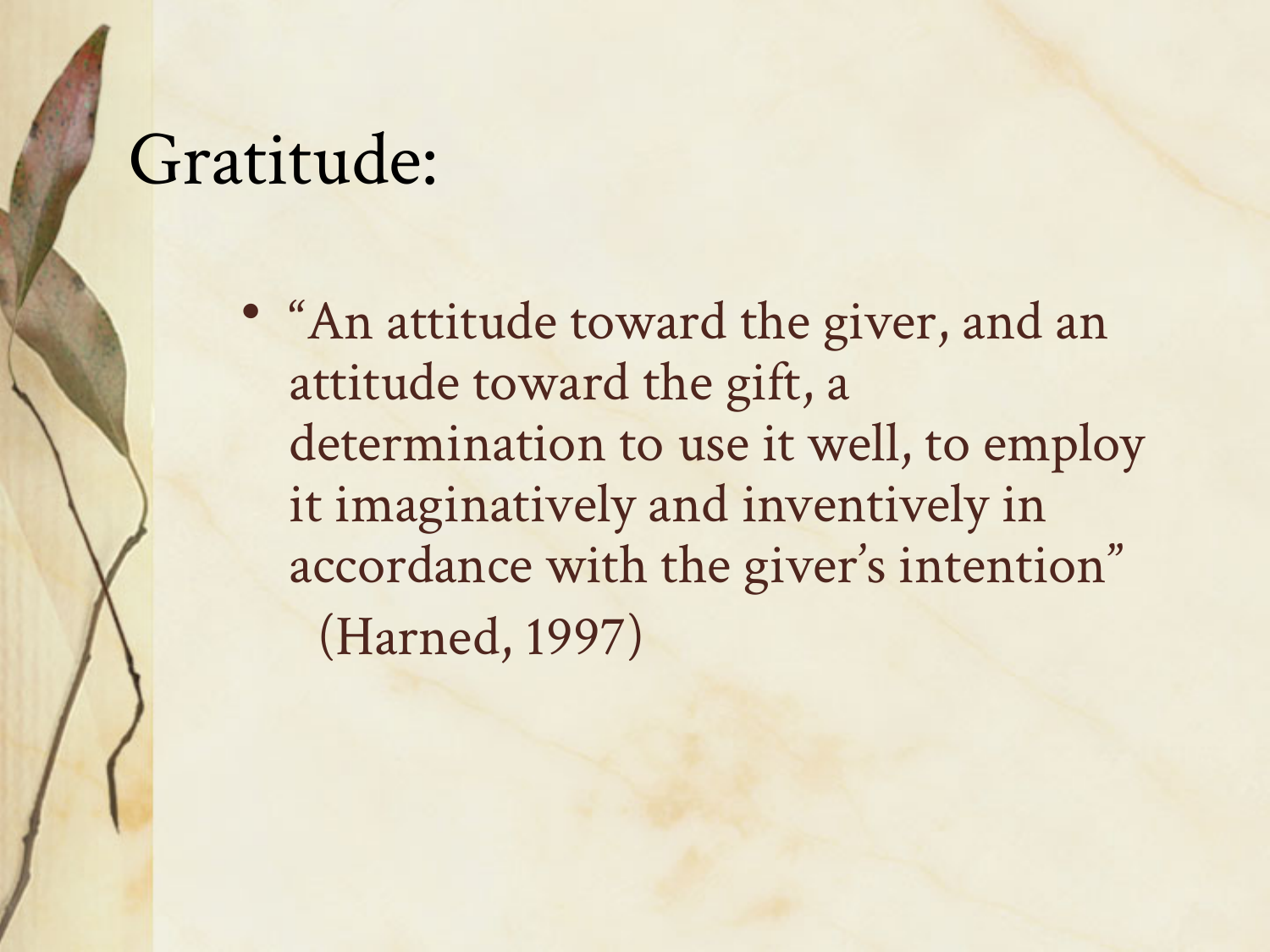

# Gratitude:

“An attitude toward the giver, and an attitude toward the gift, a determination to use it well, to employ it imaginatively and inventively in accordance with the giver’s intention”
      (Harned, 1997)